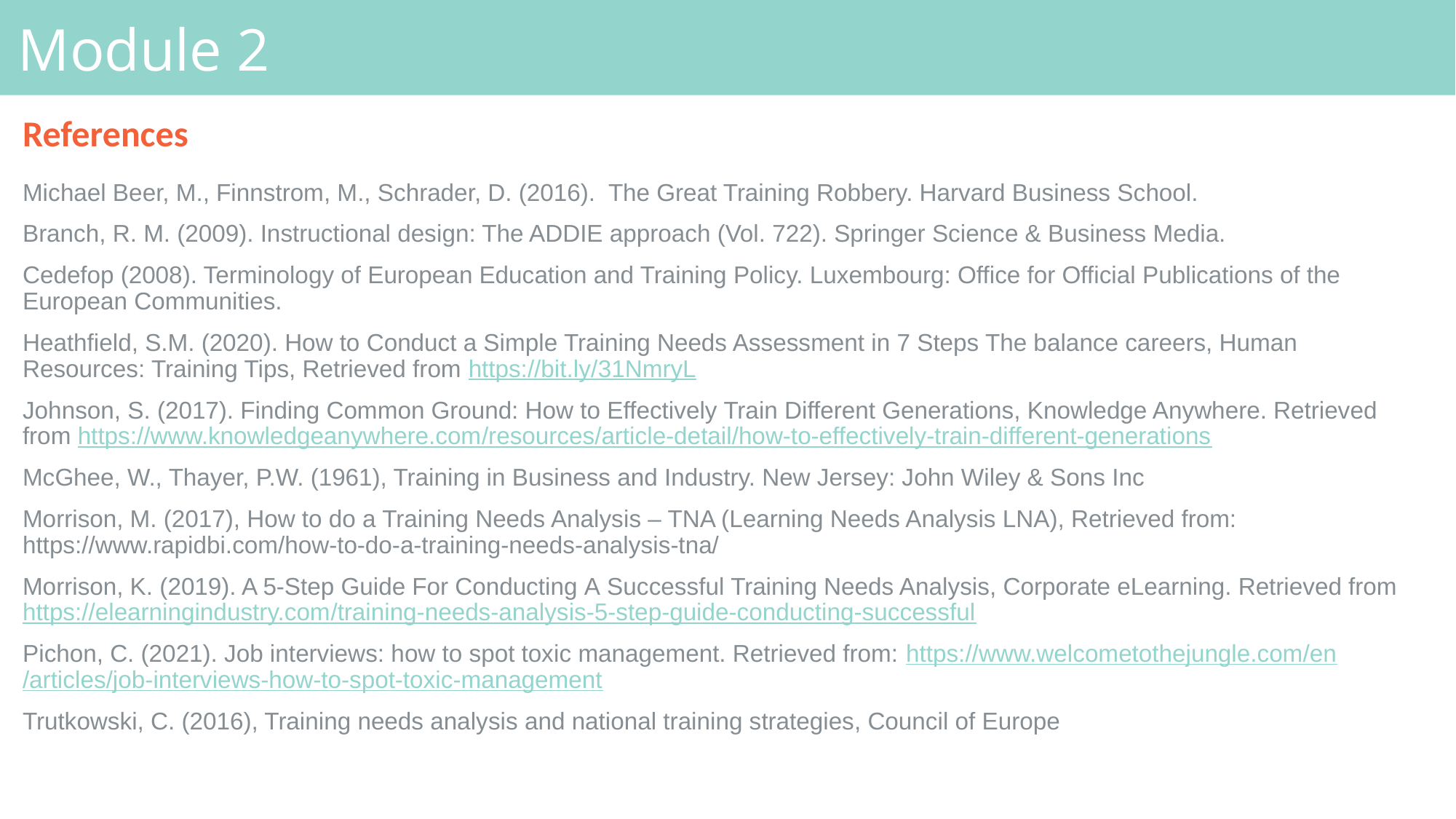

# Module 2
References
Michael Beer, M., Finnstrom, M., Schrader, D. (2016).  The Great Training Robbery. Harvard Business School.
Branch, R. M. (2009). Instructional design: The ADDIE approach (Vol. 722). Springer Science & Business Media.
Cedefop (2008). Terminology of European Education and Training Policy. Luxembourg: Office for Official Publications of the European Communities.
Heathfield, S.M. (2020). How to Conduct a Simple Training Needs Assessment in 7 Steps The balance careers, Human Resources: Training Tips, Retrieved from https://bit.ly/31NmryL
Johnson, S. (2017). Finding Common Ground: How to Effectively Train Different Generations, Knowledge Anywhere. Retrieved from https://www.knowledgeanywhere.com/resources/article-detail/how-to-effectively-train-different-generations
McGhee, W., Thayer, P.W. (1961), Training in Business and Industry. New Jersey: John Wiley & Sons Inc
Morrison, M. (2017), How to do a Training Needs Analysis – TNA (Learning Needs Analysis LNA), Retrieved from: https://www.rapidbi.com/how-to-do-a-training-needs-analysis-tna/
Morrison, K. (2019). A 5-Step Guide For Conducting A Successful Training Needs Analysis, Corporate eLearning. Retrieved from https://elearningindustry.com/training-needs-analysis-5-step-guide-conducting-successful
Pichon, C. (2021). Job interviews: how to spot toxic management. Retrieved from: https://www.welcometothejungle.com/en/articles/job-interviews-how-to-spot-toxic-management
Trutkowski, C. (2016), Training needs analysis and national training strategies, Council of Europe